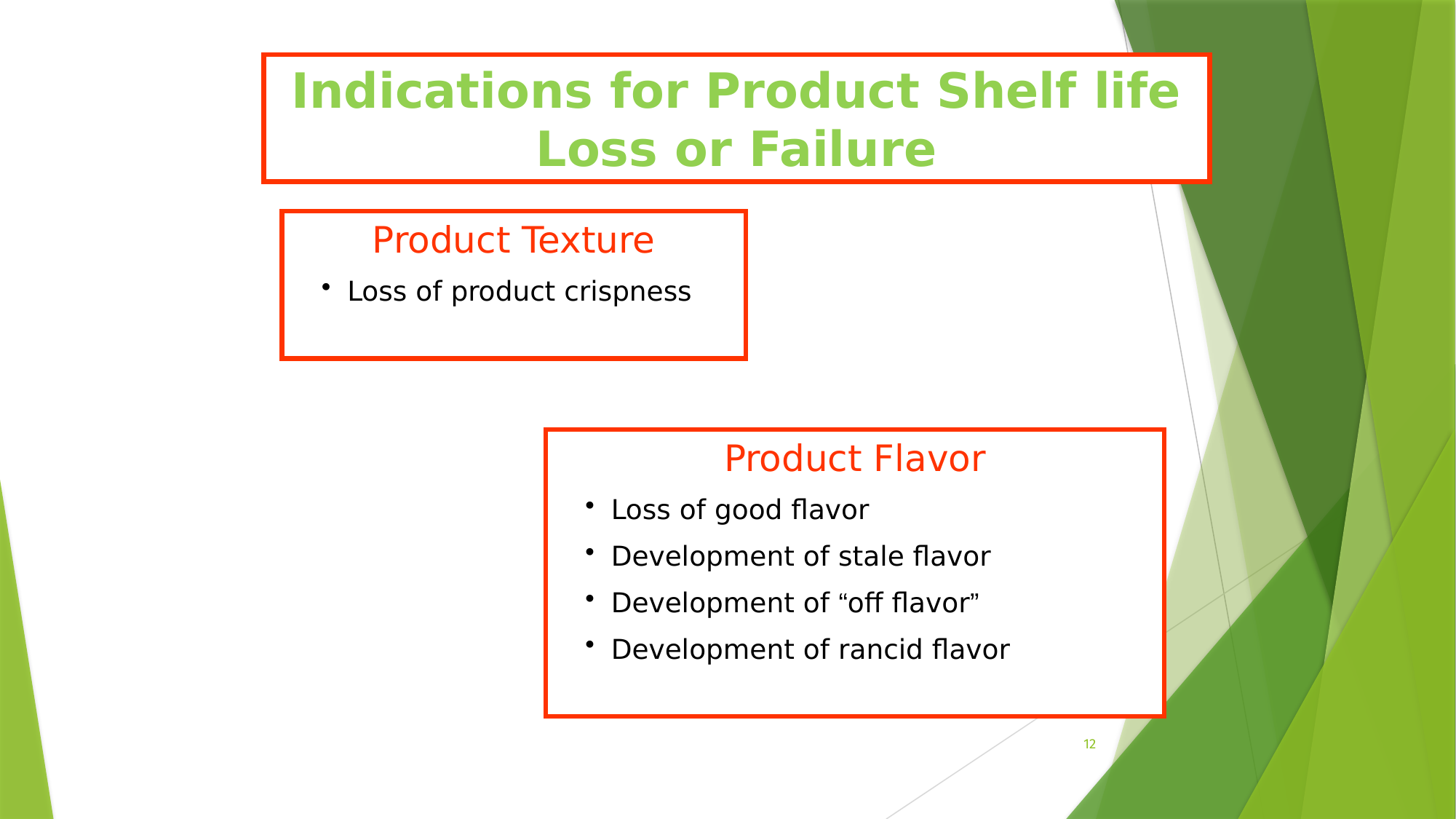

Indications for Product Shelf life Loss or Failure
Product Texture
Loss of product crispness

Product Flavor
Loss of good flavor
Development of stale flavor
Development of “off flavor”
Development of rancid flavor

12